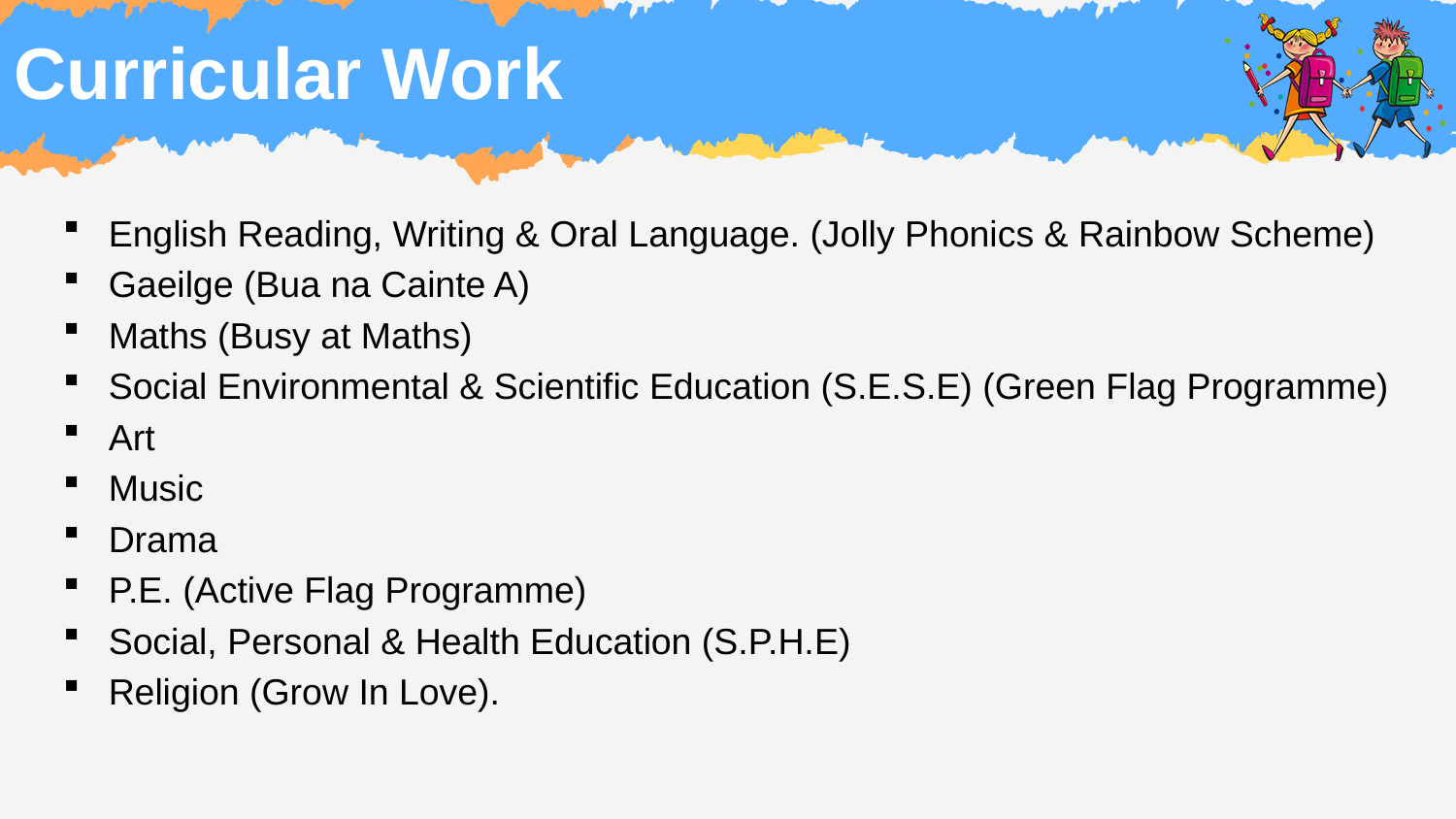

# Curricular Work
English Reading, Writing & Oral Language. (Jolly Phonics & Rainbow Scheme)
Gaeilge (Bua na Cainte A)
Maths (Busy at Maths)
Social Environmental & Scientific Education (S.E.S.E) (Green Flag Programme)
Art
Music
Drama
P.E. (Active Flag Programme)
Social, Personal & Health Education (S.P.H.E)
Religion (Grow In Love).